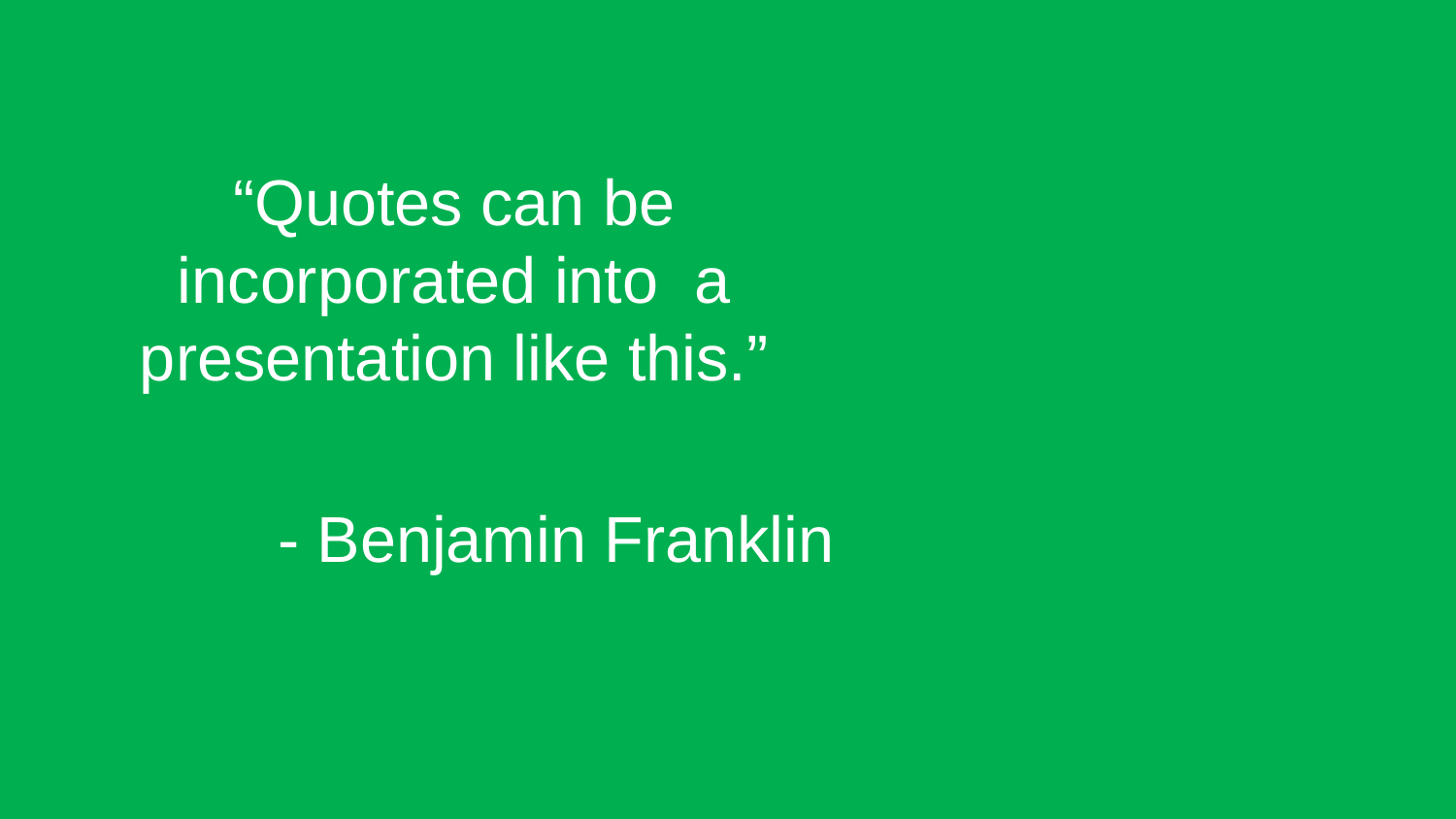

“Quotes can be incorporated into  a presentation like this.”

- Benjamin Franklin